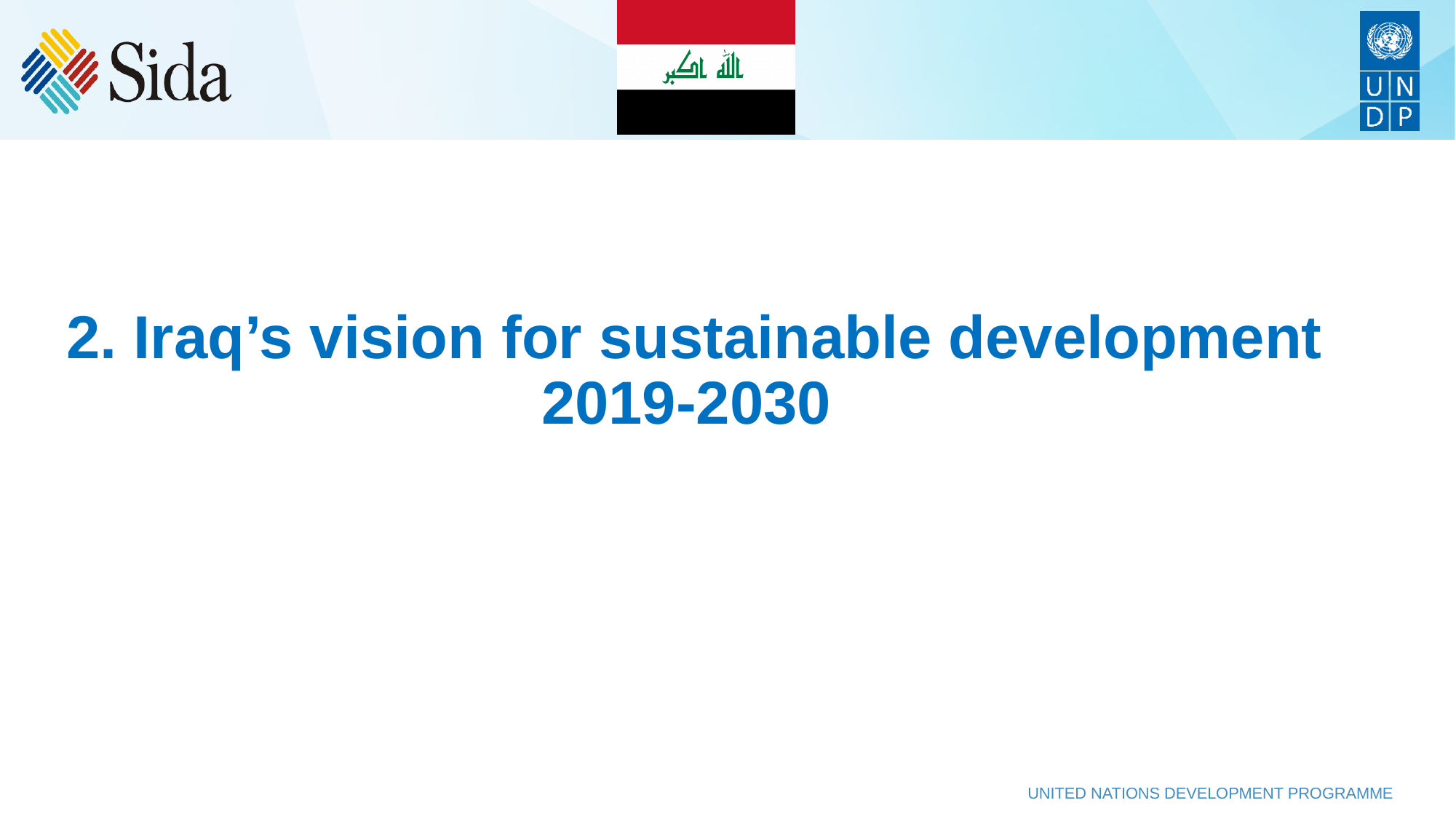

2. Iraq’s vision for sustainable development 2019-2030